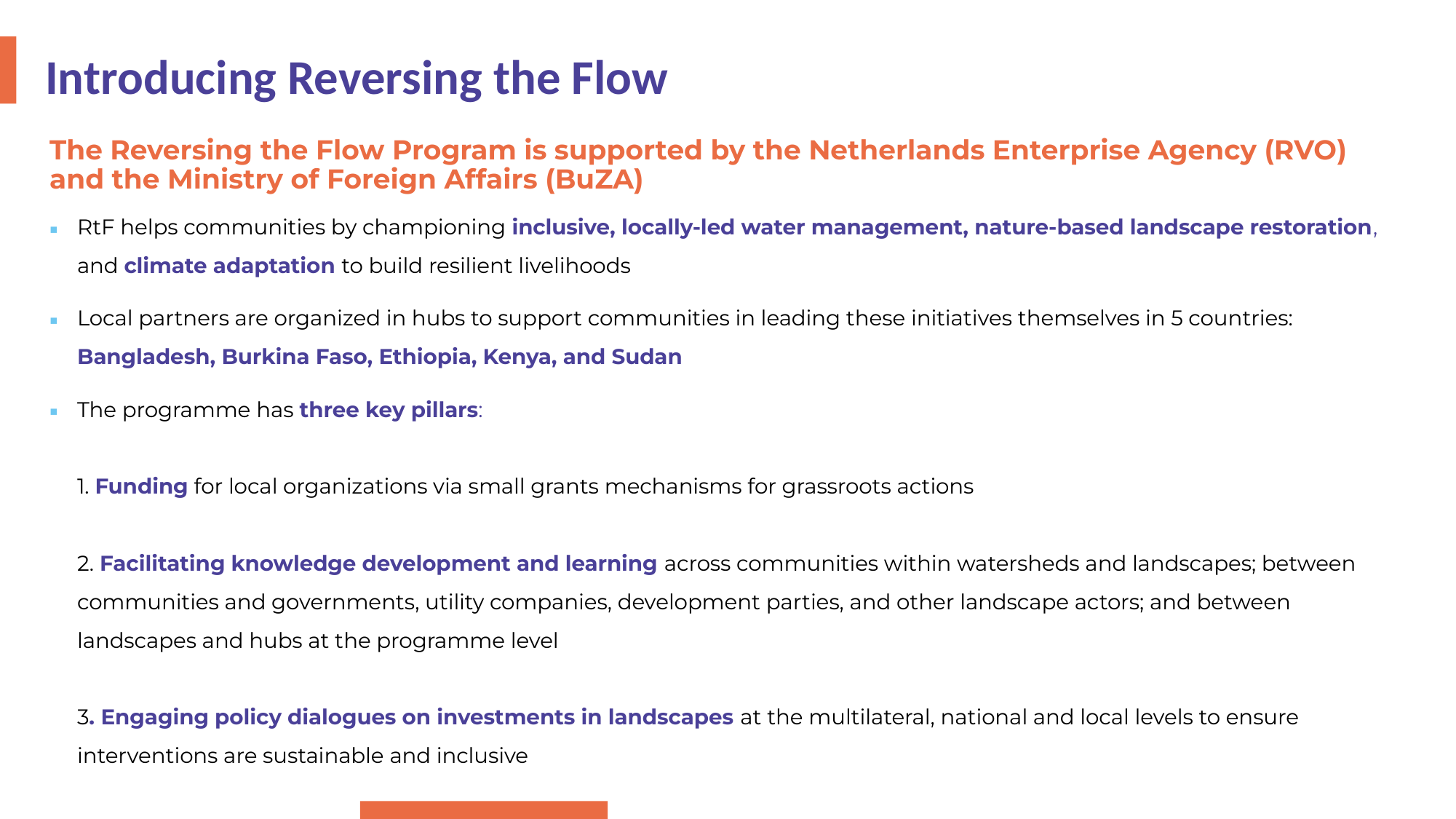

# Introducing Reversing the Flow
The Reversing the Flow Program is supported by the Netherlands Enterprise Agency (RVO) and the Ministry of Foreign Affairs (BuZA)

RtF helps communities by championing inclusive, locally-led water management, nature-based landscape restoration, and climate adaptation to build resilient livelihoods
Local partners are organized in hubs to support communities in leading these initiatives themselves in 5 countries: Bangladesh, Burkina Faso, Ethiopia, Kenya, and Sudan
The programme has three key pillars:
1. Funding for local organizations via small grants mechanisms for grassroots actions
2. Facilitating knowledge development and learning across communities within watersheds and landscapes; between communities and governments, utility companies, development parties, and other landscape actors; and between landscapes and hubs at the programme level
3. Engaging policy dialogues on investments in landscapes at the multilateral, national and local levels to ensure interventions are sustainable and inclusive